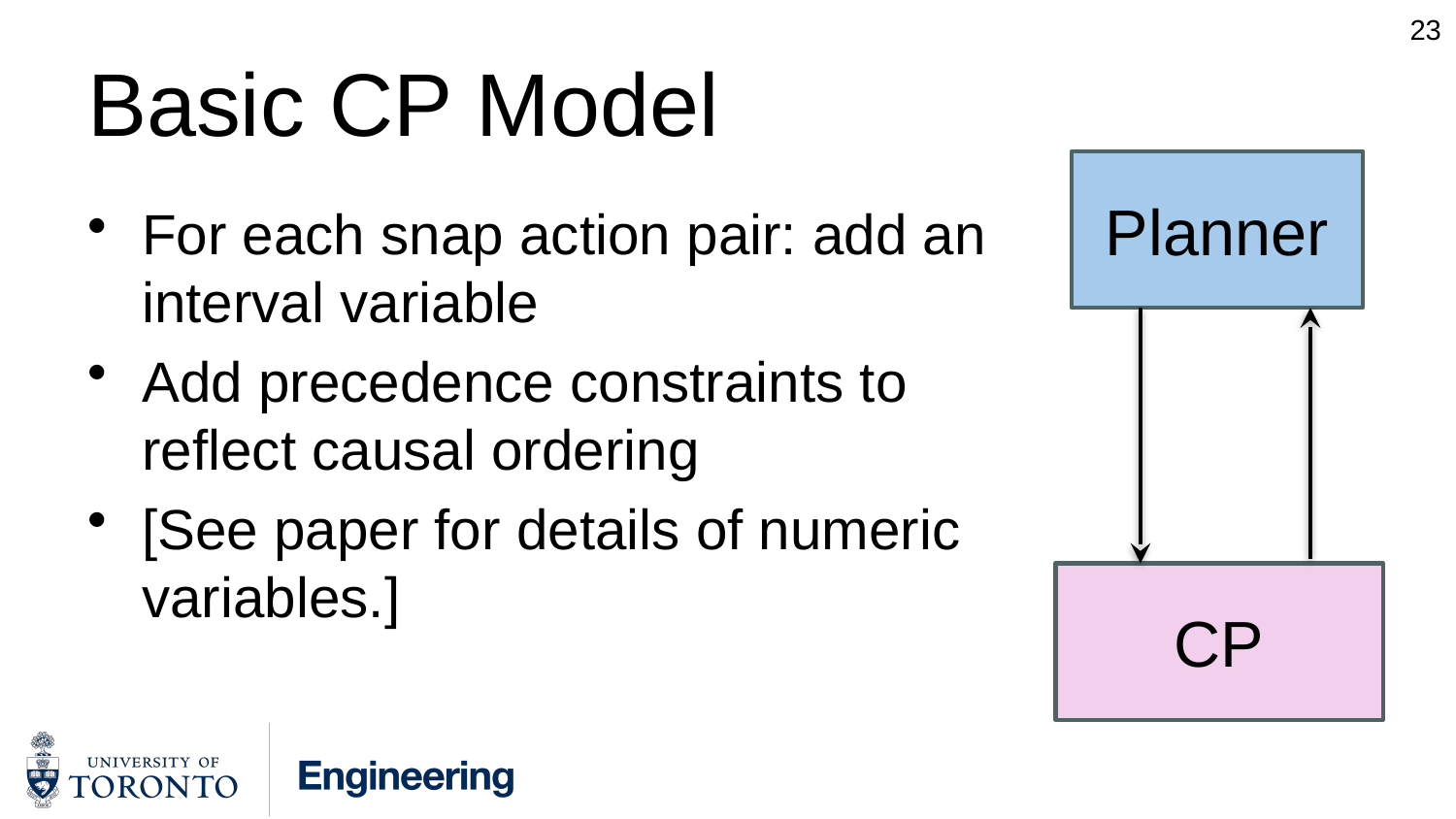

23
# Basic CP Model
Planner
For each snap action pair: add an interval variable
Add precedence constraints to reflect causal ordering
[See paper for details of numeric variables.]
CP